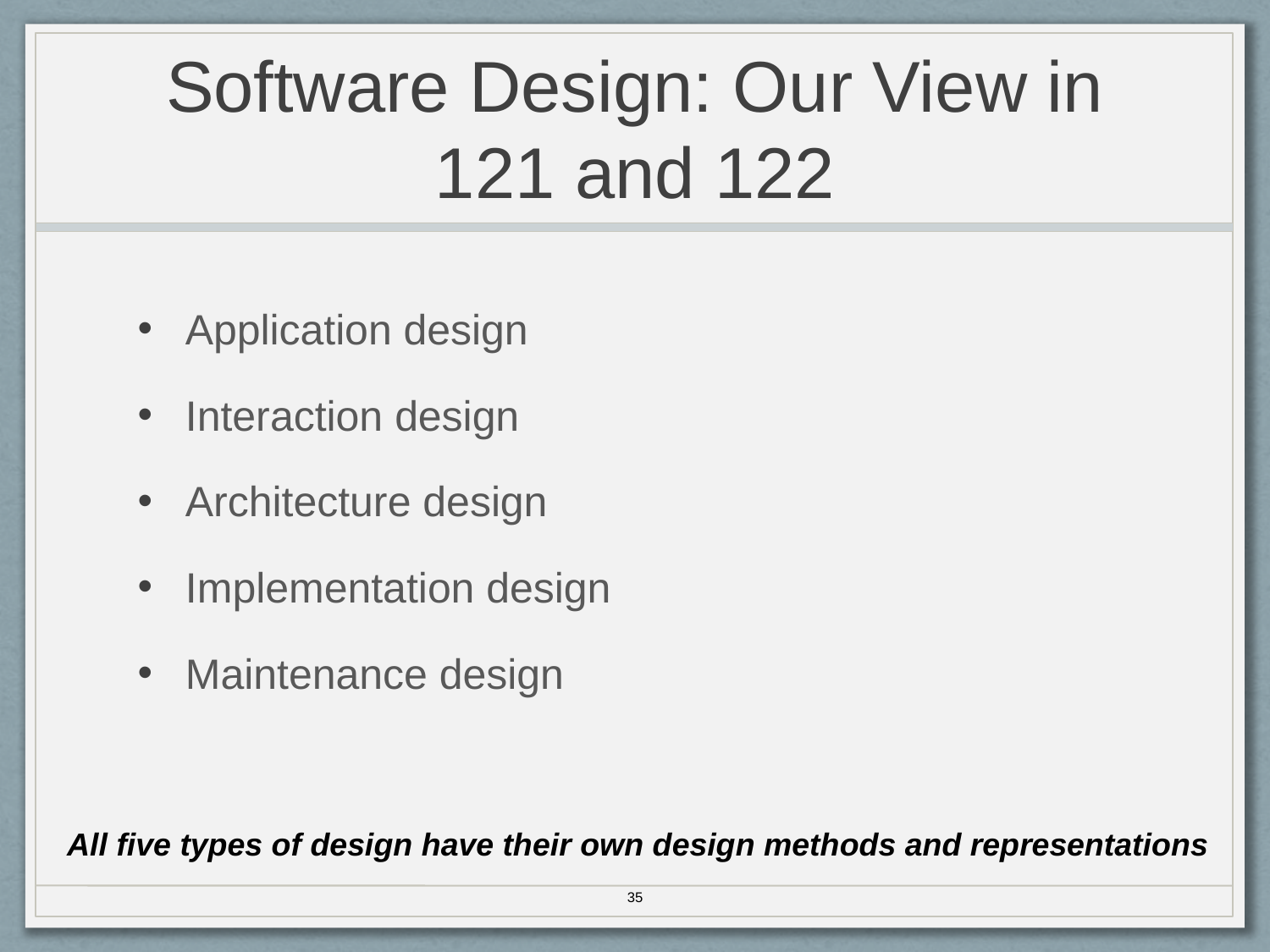

# Software Design: Our View in 121 and 122
Application design
Interaction design
Architecture design
Implementation design
Maintenance design
All five types of design have their own design methods and representations
35